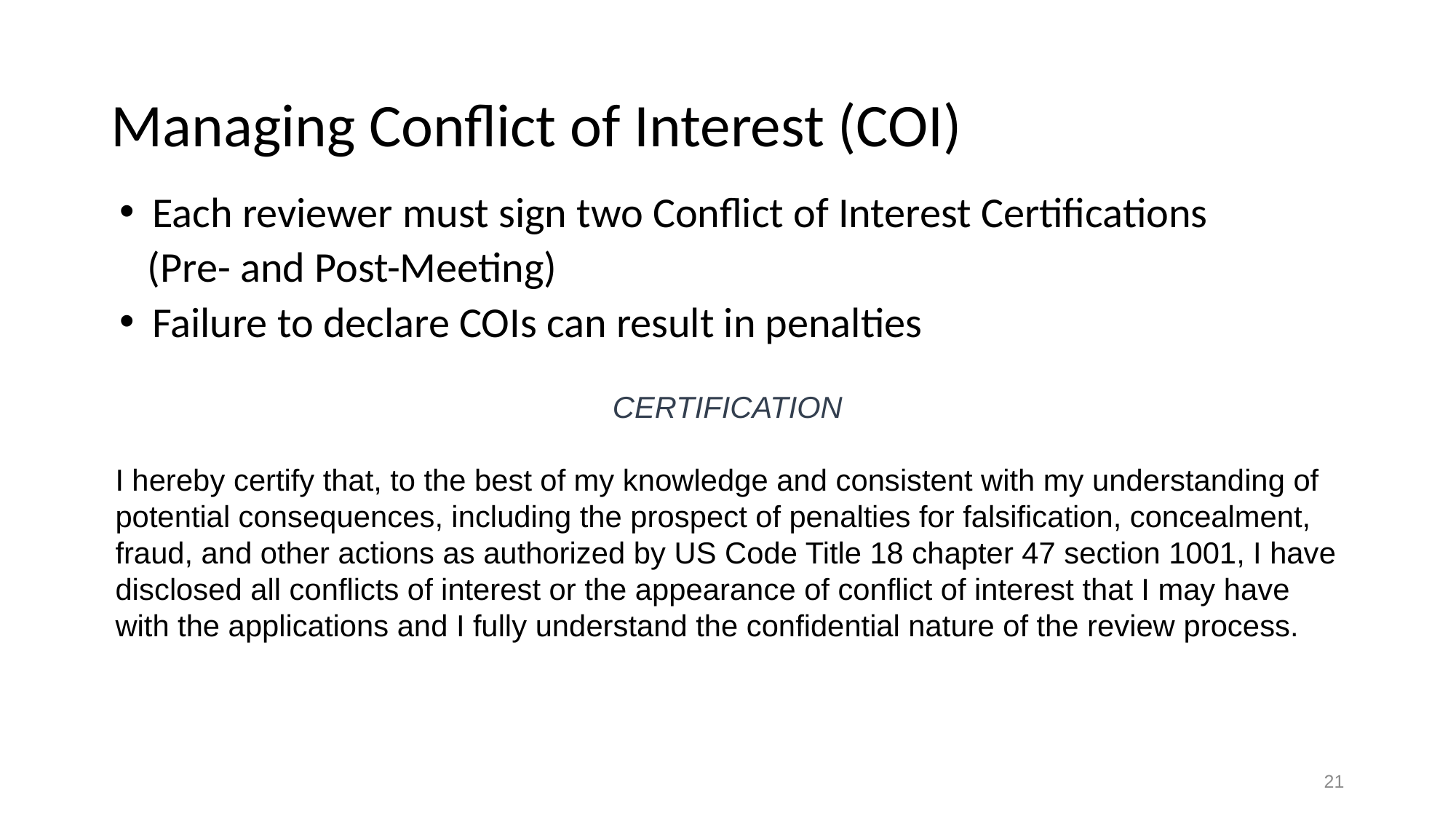

# Managing Conflict of Interest (COI)
Each reviewer must sign two Conflict of Interest Certifications
        (Pre- and Post-Meeting)
Failure to declare COIs can result in penalties

CERTIFICATION

I hereby certify that, to the best of my knowledge and consistent with my understanding of potential consequences, including the prospect of penalties for falsification, concealment, fraud, and other actions as authorized by US Code Title 18 chapter 47 section 1001, I have disclosed all conflicts of interest or the appearance of conflict of interest that I may have with the applications and I fully understand the confidential nature of the review process.
21